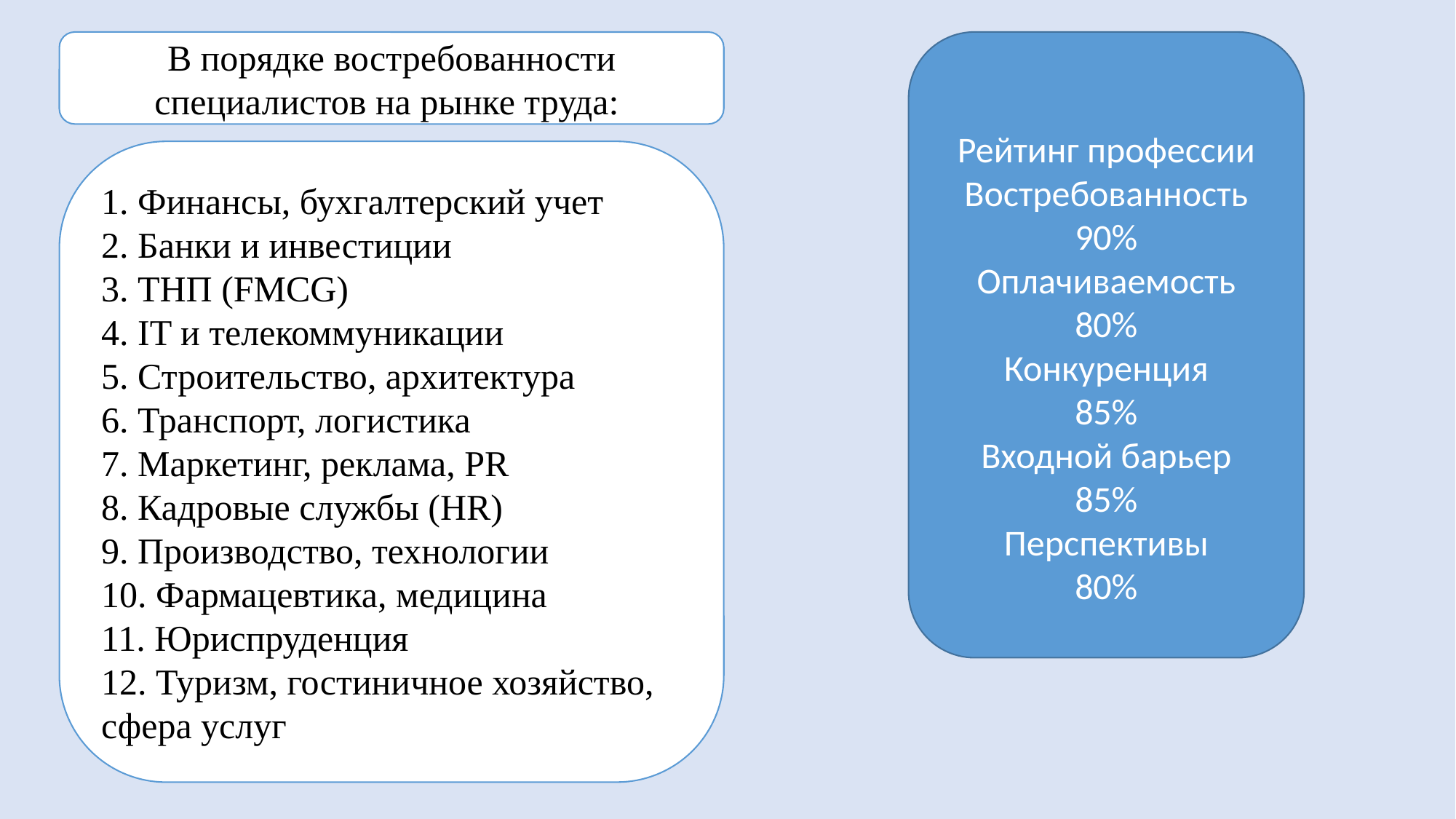

В порядке востребованности специалистов на рынке труда:

Рейтинг профессии
Востребованность
90%
Оплачиваемость
80%
Конкуренция
85%
Входной барьер
85%
Перспективы
80%
1. Финансы, бухгалтерский учет
2. Банки и инвестиции
3. ТНП (FMCG)
4. IT и телекоммуникации
5. Строительство, архитектура
6. Транспорт, логистика
7. Маркетинг, реклама, PR
8. Кадровые службы (HR)
9. Производство, технологии
10. Фармацевтика, медицина
11. Юриспруденция
12. Туризм, гостиничное хозяйство, сфера услуг